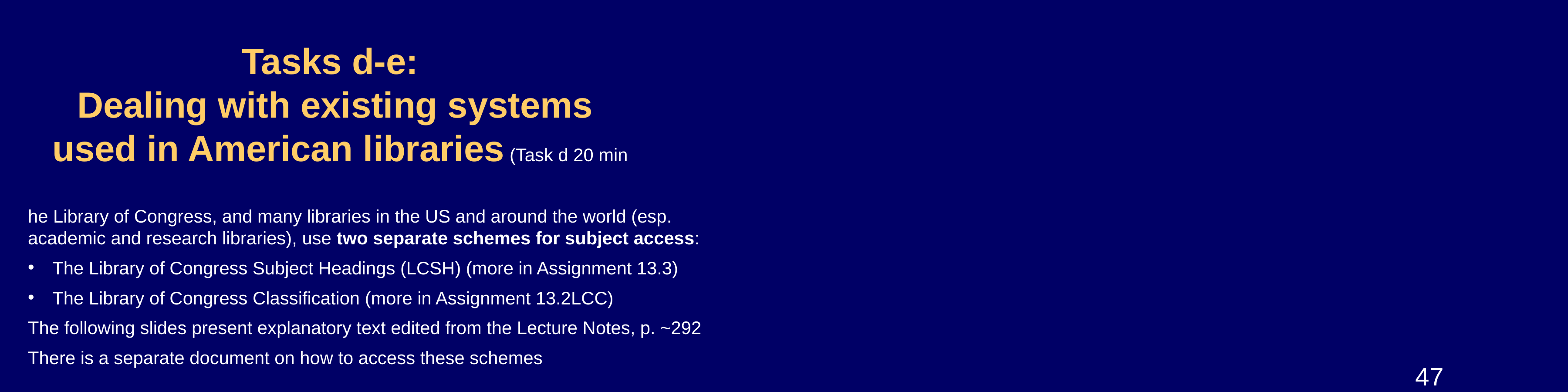

# Tasks d-e: Dealing with existing systems used in American libraries (Task d 20 min
he Library of Congress, and many libraries in the US and around the world (esp. academic and research libraries), use two separate schemes for subject access:
The Library of Congress Subject Headings (LCSH) (more in Assignment 13.3)
The Library of Congress Classification (more in Assignment 13.2LCC)
The following slides present explanatory text edited from the Lecture Notes, p. ~292
There is a separate document on how to access these schemes
47